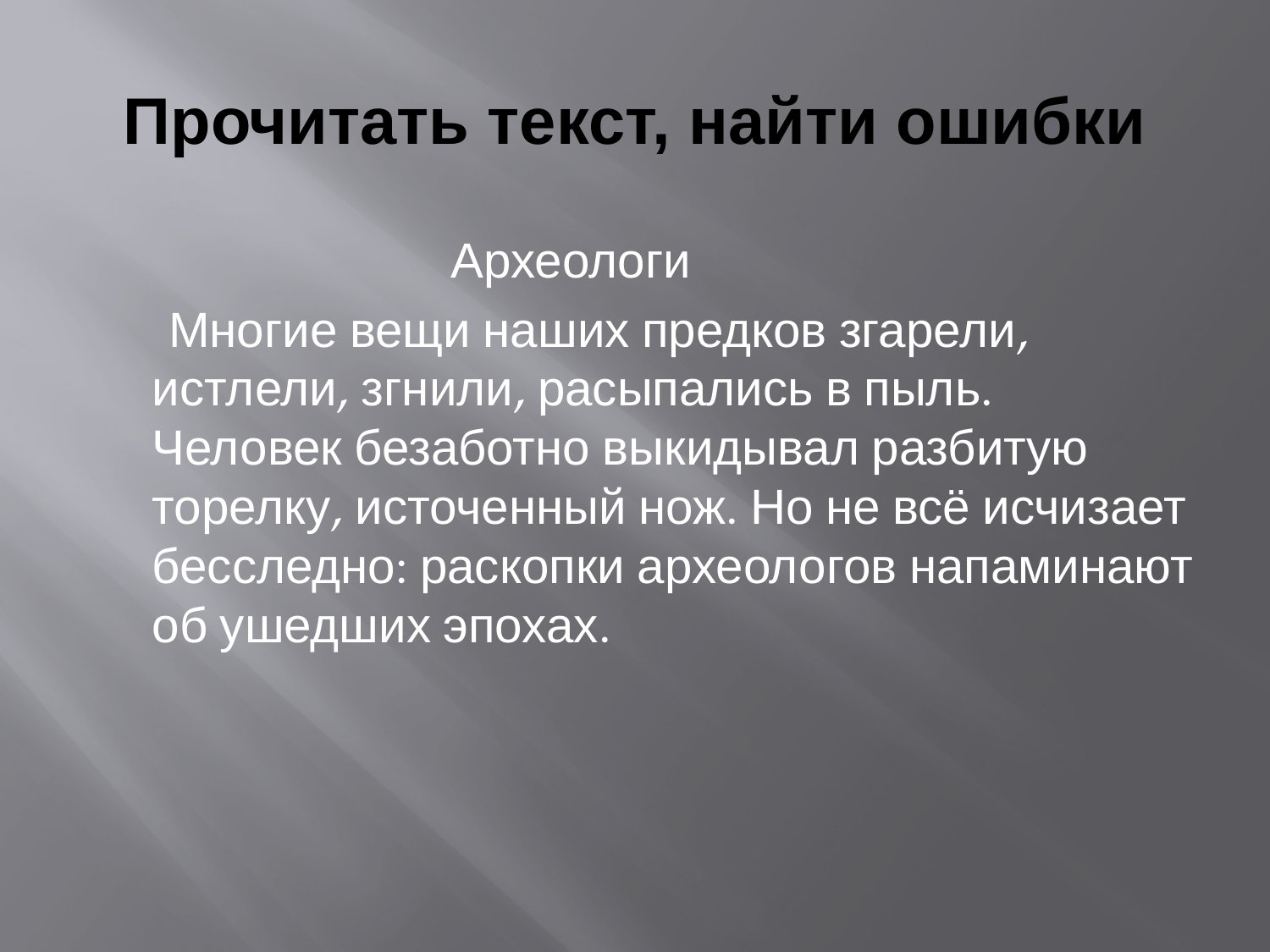

# Прочитать текст, найти ошибки
                             Археологи
      Многие вещи наших предков згарели, истлели, згнили, расыпались в пыль. Человек безаботно выкидывал разбитую торелку, источенный нож. Но не всё исчизает бесследно: раскопки археологов напаминают об ушедших эпохах.